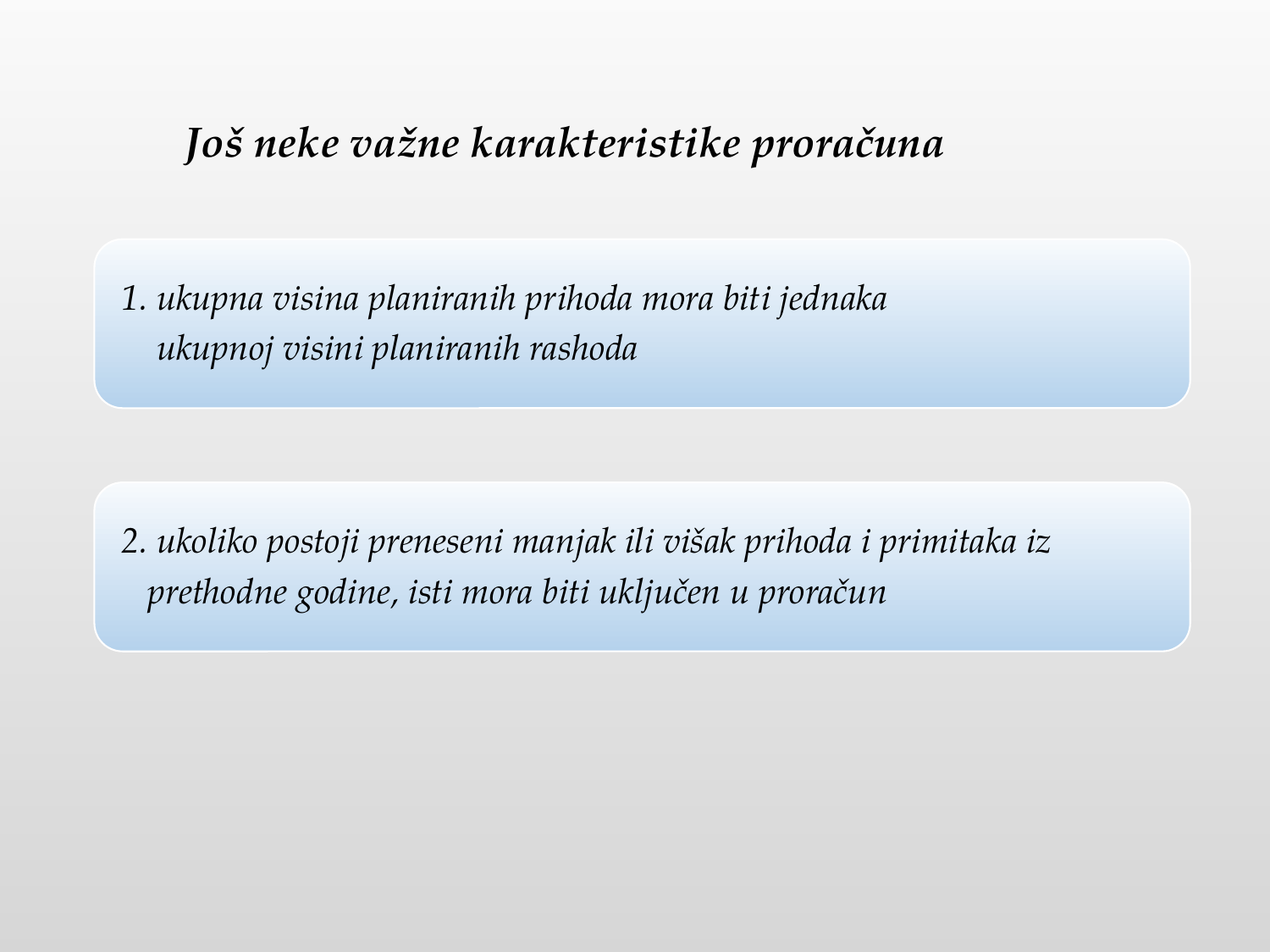

# Još neke važne karakteristike proračuna
1. ukupna visina planiranih prihoda mora biti jednaka
    ukupnoj visini planiranih rashoda
2. ukoliko postoji preneseni manjak ili višak prihoda i primitaka iz
   prethodne godine, isti mora biti uključen u proračun